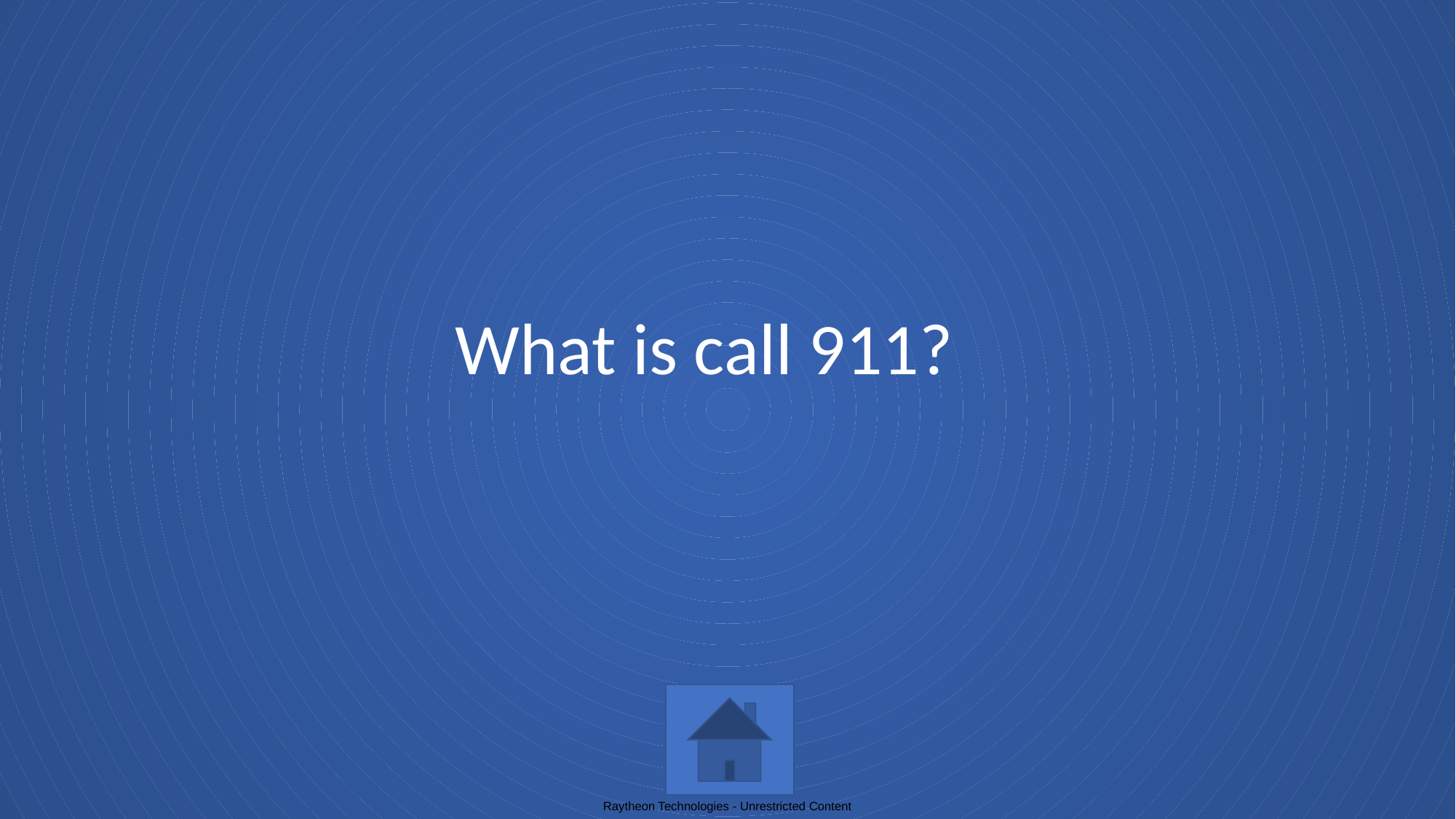

# What is call 911?

Raytheon Technologies - Unrestricted Content